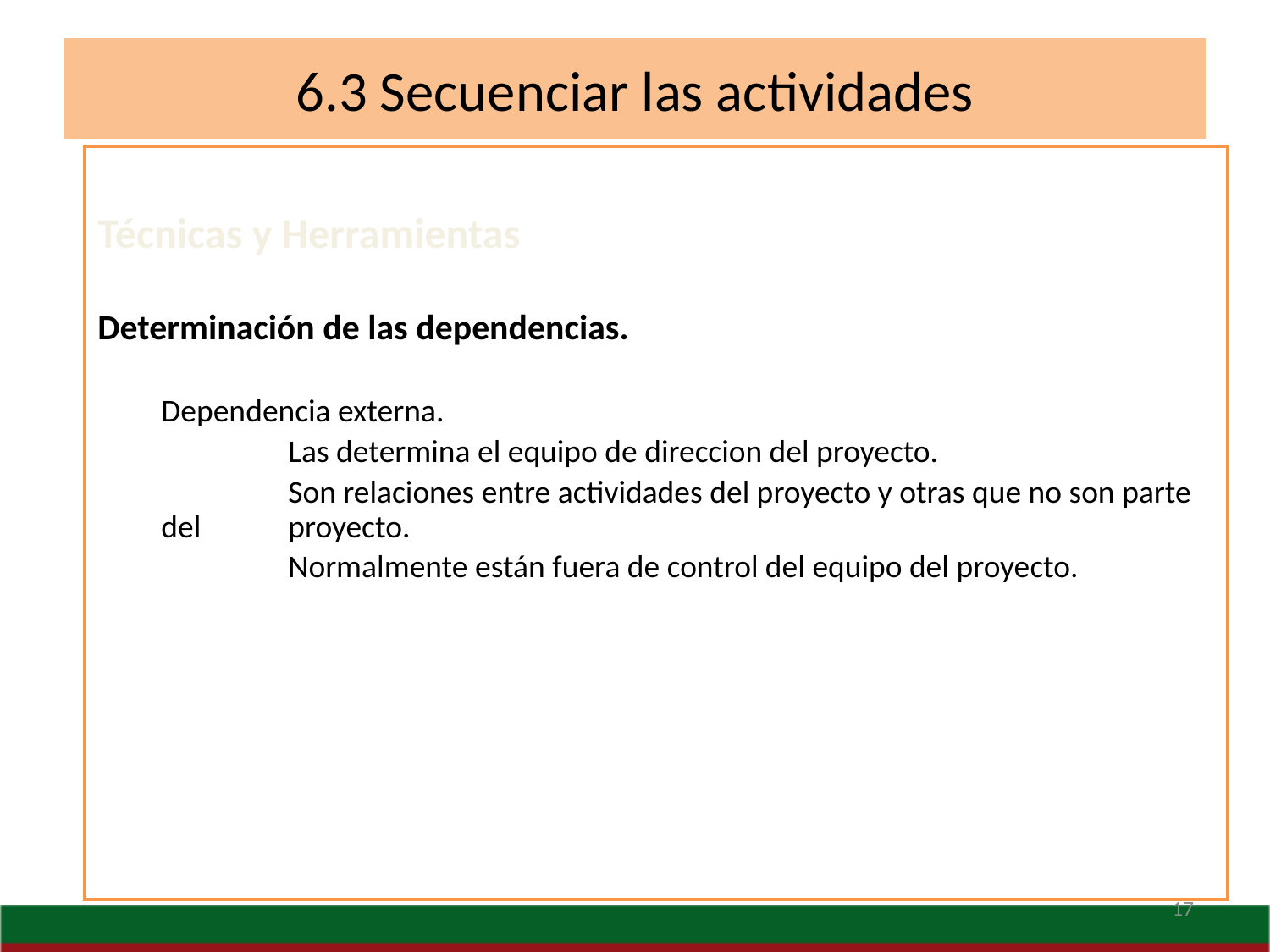

# 6.3 Secuenciar las actividades

Técnicas y Herramientas

Determinación de las dependencias.

	Dependencia externa.
		Las determina el equipo de direccion del proyecto.
		Son relaciones entre actividades del proyecto y otras que no son parte del 	proyecto.
		Normalmente están fuera de control del equipo del proyecto.

17